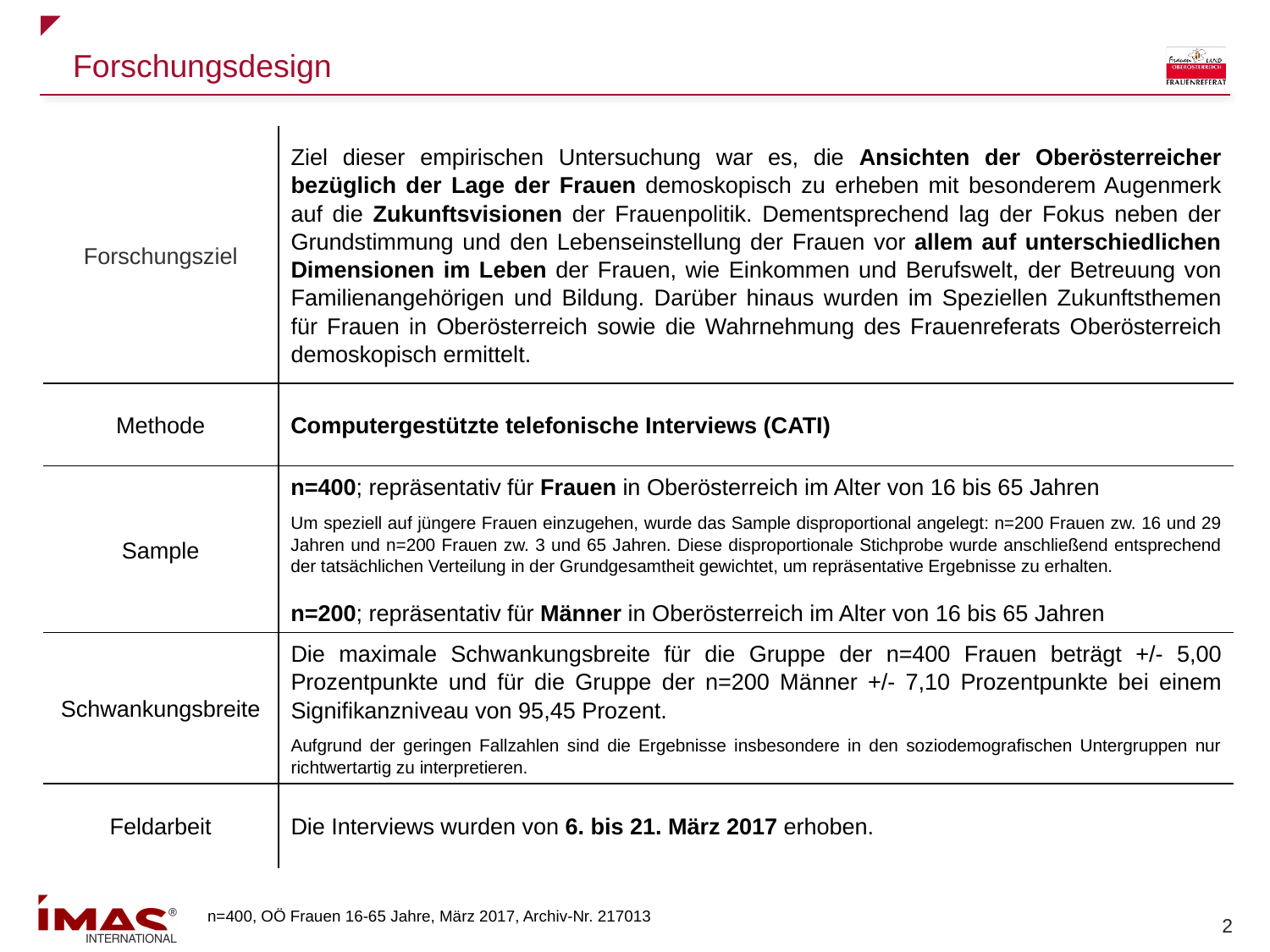

# Forschungsdesign
| Forschungsziel | Ziel dieser empirischen Untersuchung war es, die Ansichten der Oberösterreicher bezüglich der Lage der Frauen demoskopisch zu erheben mit besonderem Augenmerk auf die Zukunftsvisionen der Frauenpolitik. Dementsprechend lag der Fokus neben der Grundstimmung und den Lebenseinstellung der Frauen vor allem auf unterschiedlichen Dimensionen im Leben der Frauen, wie Einkommen und Berufswelt, der Betreuung von Familienangehörigen und Bildung. Darüber hinaus wurden im Speziellen Zukunftsthemen für Frauen in Oberösterreich sowie die Wahrnehmung des Frauenreferats Oberösterreich demoskopisch ermittelt. |
| --- | --- |
| Methode | Computergestützte telefonische Interviews (CATI) |
| Sample | n=400; repräsentativ für Frauen in Oberösterreich im Alter von 16 bis 65 Jahren Um speziell auf jüngere Frauen einzugehen, wurde das Sample disproportional angelegt: n=200 Frauen zw. 16 und 29 Jahren und n=200 Frauen zw. 3 und 65 Jahren. Diese disproportionale Stichprobe wurde anschließend entsprechend der tatsächlichen Verteilung in der Grundgesamtheit gewichtet, um repräsentative Ergebnisse zu erhalten. n=200; repräsentativ für Männer in Oberösterreich im Alter von 16 bis 65 Jahren |
| Schwankungsbreite | Die maximale Schwankungsbreite für die Gruppe der n=400 Frauen beträgt +/- 5,00 Prozentpunkte und für die Gruppe der n=200 Männer +/- 7,10 Prozentpunkte bei einem Signifikanzniveau von 95,45 Prozent. Aufgrund der geringen Fallzahlen sind die Ergebnisse insbesondere in den soziodemografischen Untergruppen nur richtwertartig zu interpretieren. |
| Feldarbeit | Die Interviews wurden von 6. bis 21. März 2017 erhoben. |